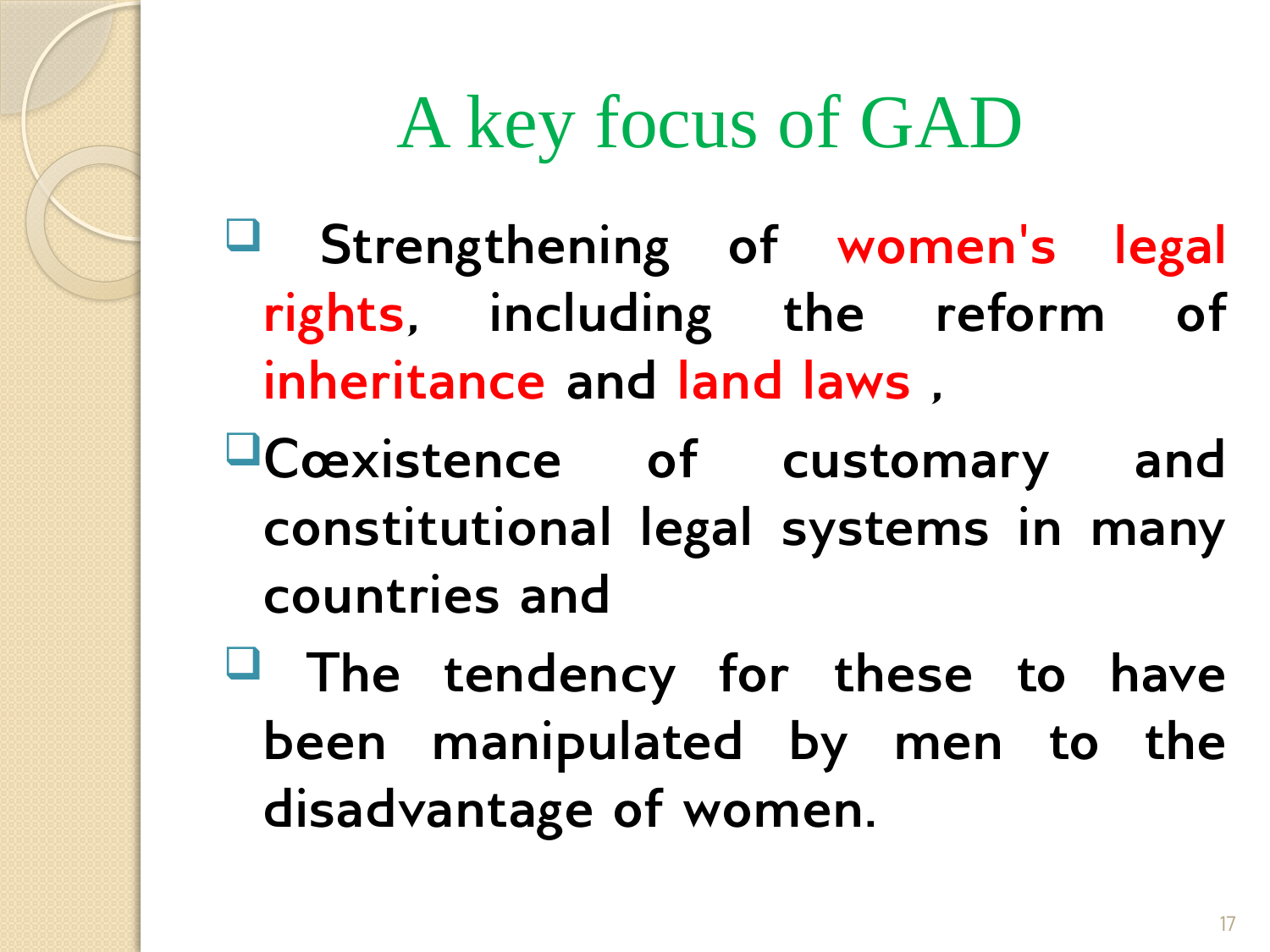

# A key focus of GAD
 Strengthening of women's legal rights, including the reform of inheritance and land laws ,
Coexistence of customary and constitutional legal systems in many countries and
 The tendency for these to have been manipulated by men to the disadvantage of women.
17